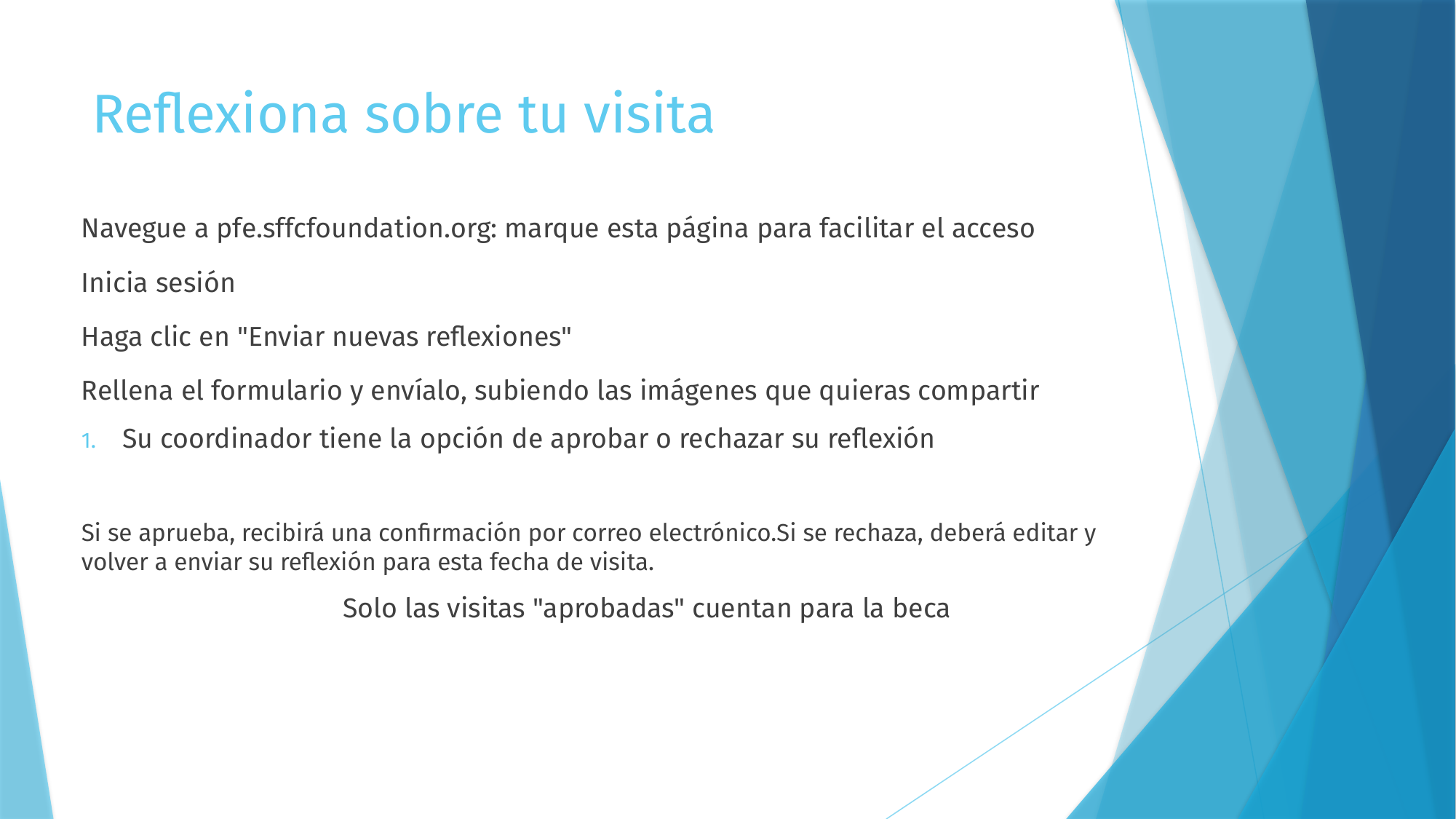

# Reflexiona sobre tu visita

Navegue a pfe.sffcfoundation.org: marque esta página para facilitar el acceso
Inicia sesión
Haga clic en "Enviar nuevas reflexiones"
Rellena el formulario y envíalo, subiendo las imágenes que quieras compartir
Su coordinador tiene la opción de aprobar o rechazar su reflexión

Si se aprueba, recibirá una confirmación por correo electrónico.Si se rechaza, deberá editar y volver a enviar su reflexión para esta fecha de visita.
Solo las visitas "aprobadas" cuentan para la beca